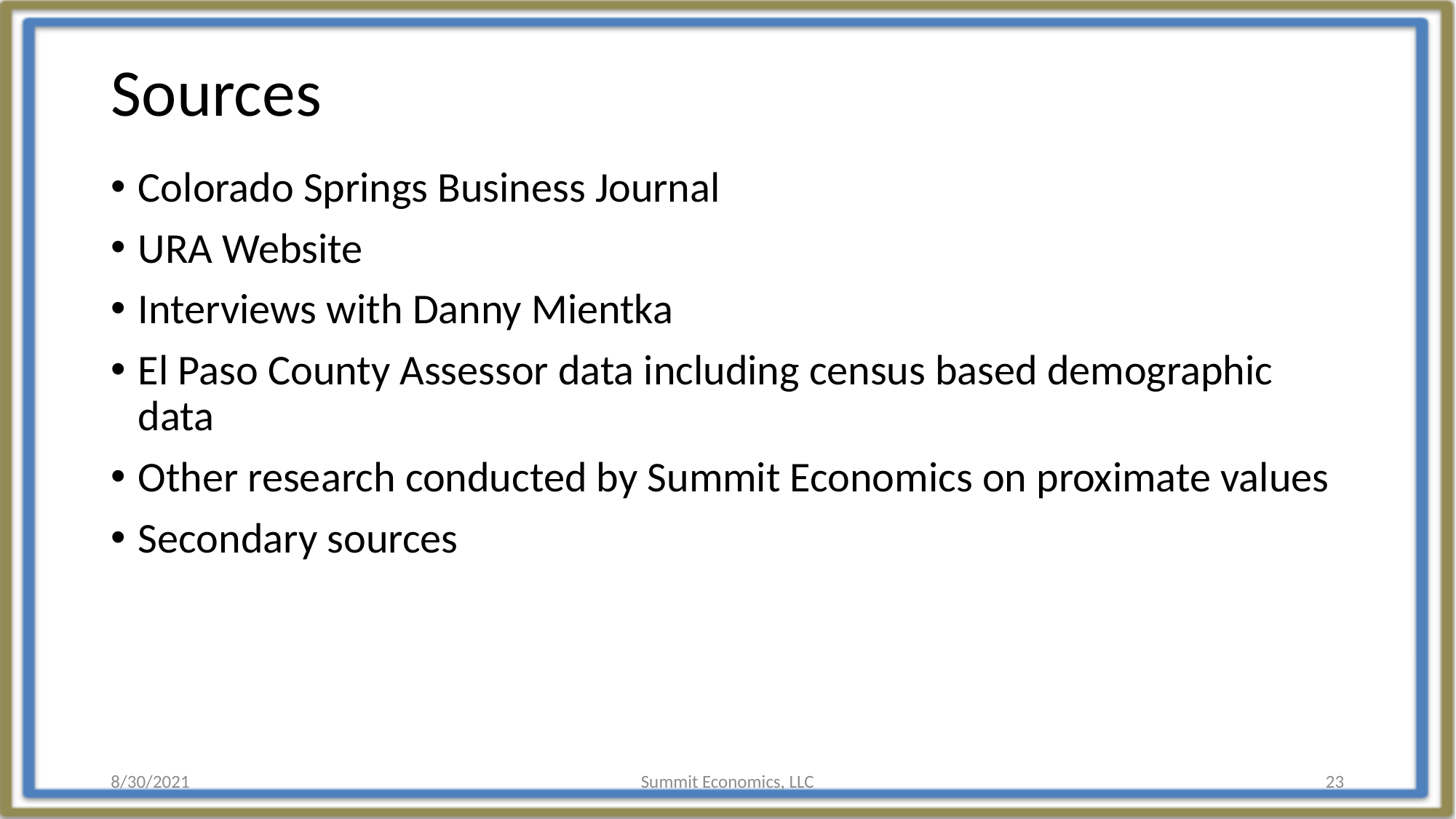

# Sources
Colorado Springs Business Journal
URA Website
Interviews with Danny Mientka
El Paso County Assessor data including census based demographic data
Other research conducted by Summit Economics on proximate values
Secondary sources

8/30/2021
Summit Economics, LLC
23